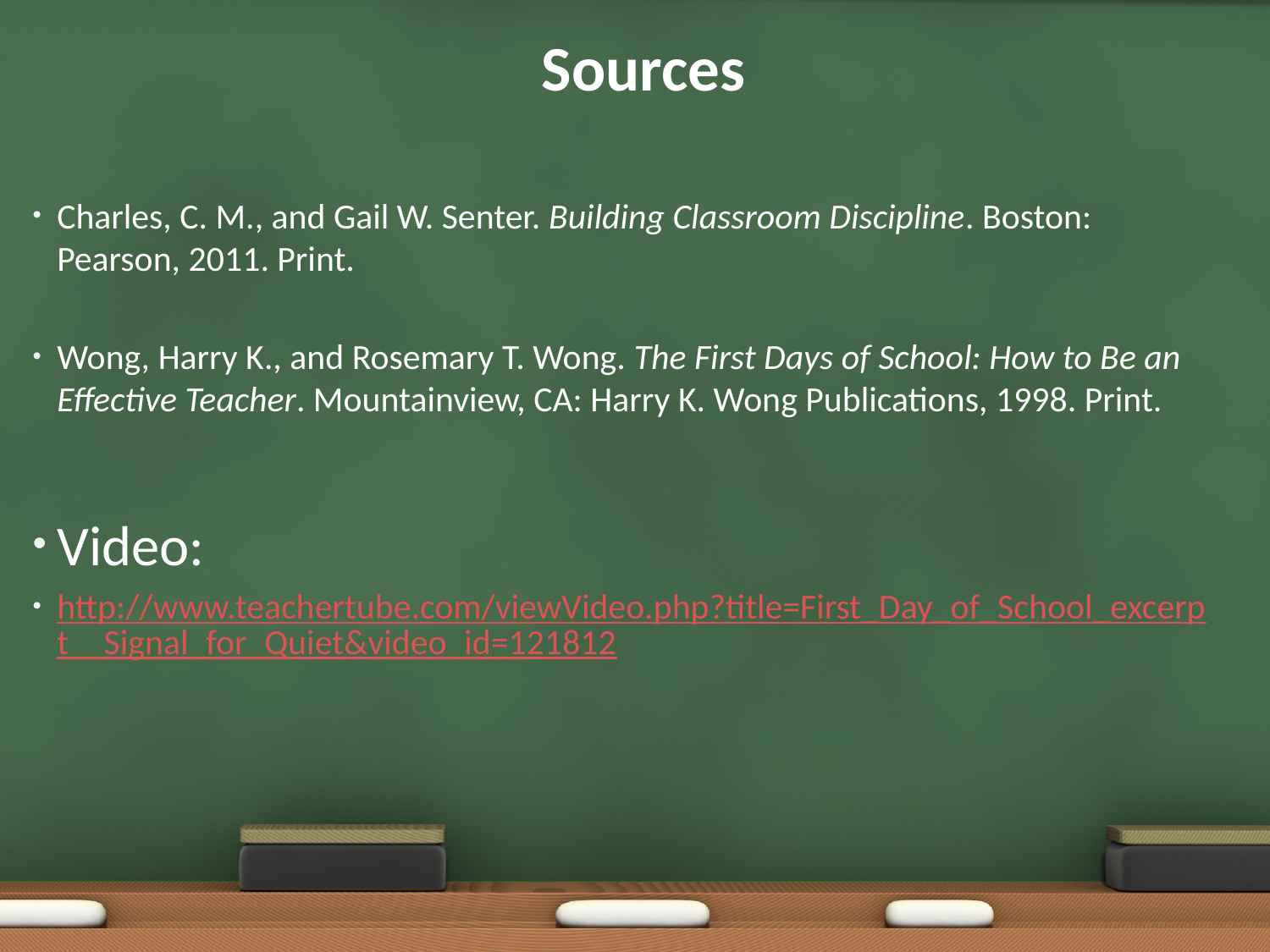

# Sources

Charles, C. M., and Gail W. Senter. Building Classroom Discipline. Boston: Pearson, 2011. Print.

Wong, Harry K., and Rosemary T. Wong. The First Days of School: How to Be an Effective Teacher. Mountainview, CA: Harry K. Wong Publications, 1998. Print.

Video:
http://www.teachertube.com/viewVideo.php?title=First_Day_of_School_excerpt__Signal_for_Quiet&video_id=121812